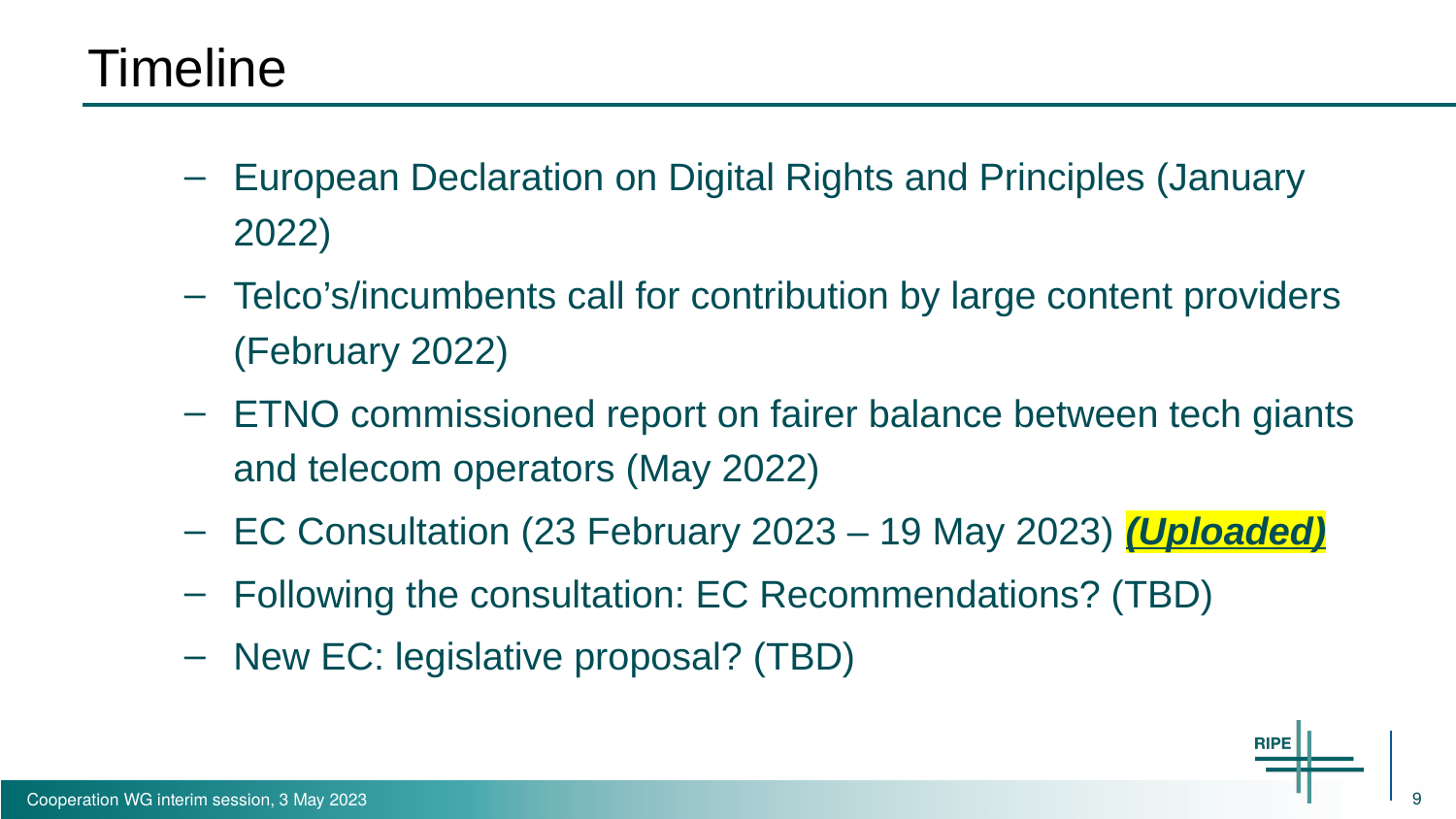

# Timeline
European Declaration on Digital Rights and Principles (January 2022)
Telco’s/incumbents call for contribution by large content providers (February 2022)
ETNO commissioned report on fairer balance between tech giants and telecom operators (May 2022)
EC Consultation (23 February 2023 – 19 May 2023) (Uploaded)
Following the consultation: EC Recommendations? (TBD)
New EC: legislative proposal? (TBD)
9